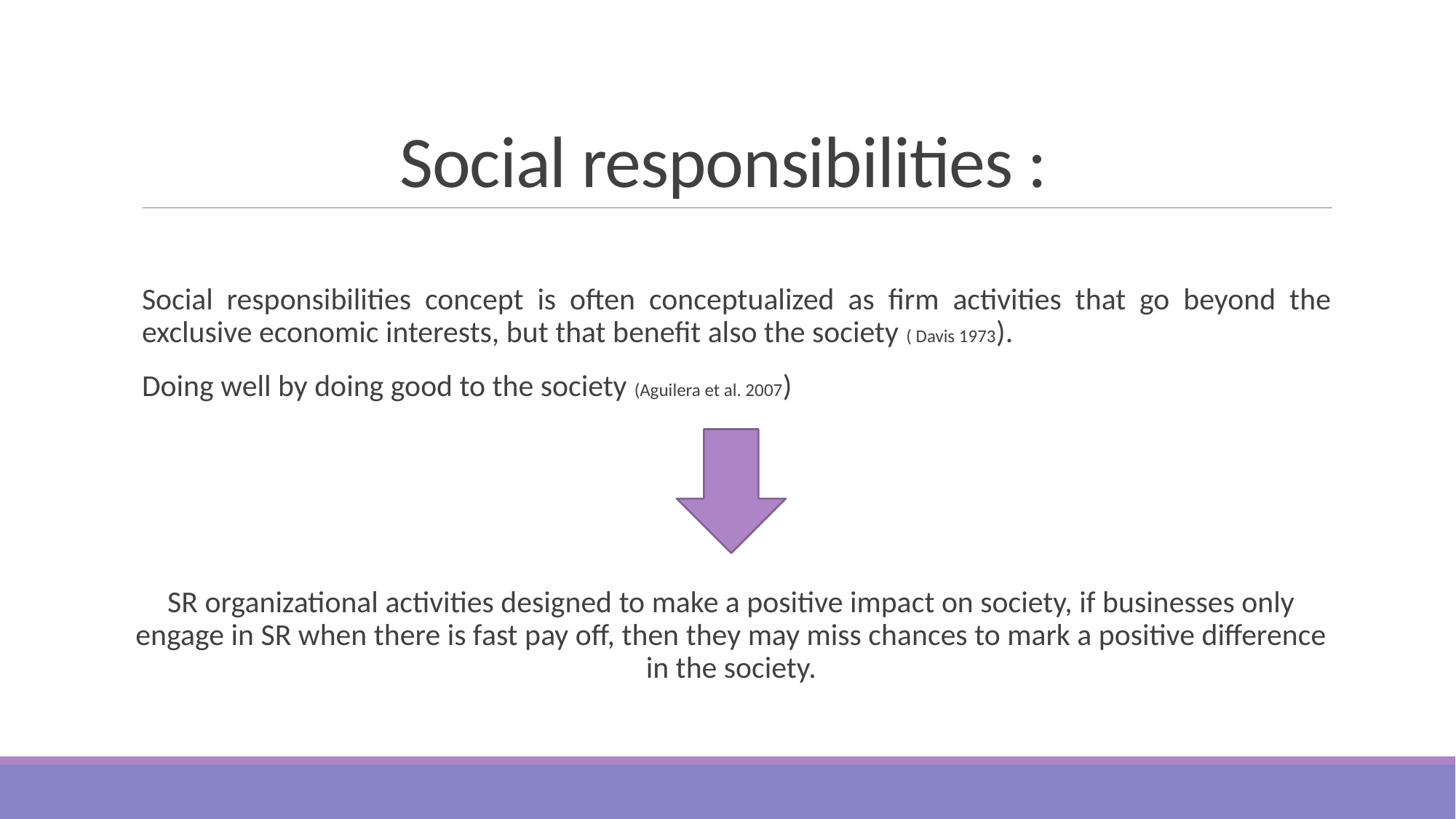

# Social responsibilities :

Social responsibilities concept is often conceptualized as firm activities that go beyond the exclusive economic interests, but that benefit also the society ( Davis 1973).
Doing well by doing good to the society (Aguilera et al. 2007)

SR organizational activities designed to make a positive impact on society, if businesses only engage in SR when there is fast pay off, then they may miss chances to mark a positive difference in the society.